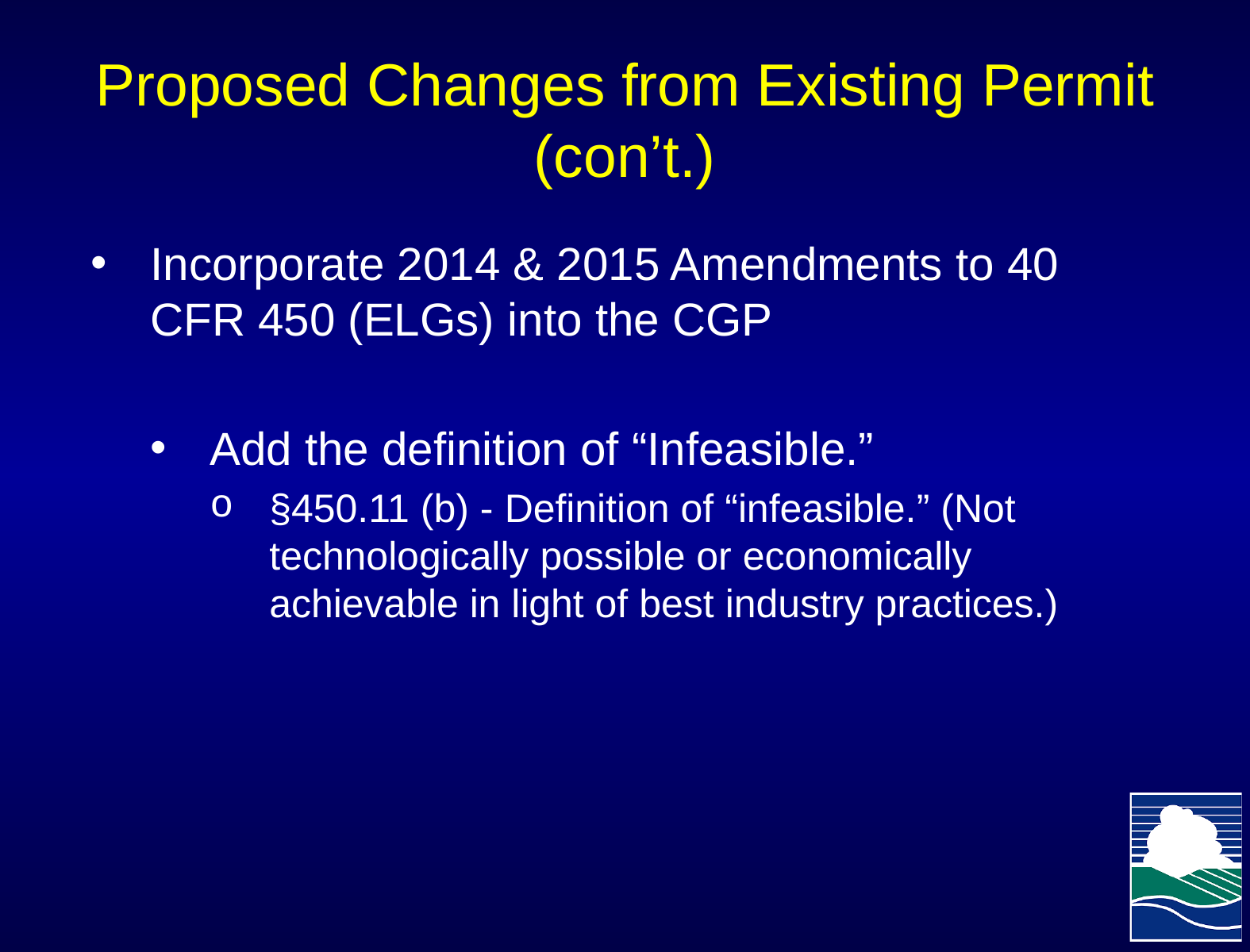

# Proposed Changes from Existing Permit (con’t.)

Incorporate 2014 & 2015 Amendments to 40 CFR 450 (ELGs) into the CGP

Add the definition of “Infeasible.”
§450.11 (b) - Definition of “infeasible.” (Not technologically possible or economically achievable in light of best industry practices.)